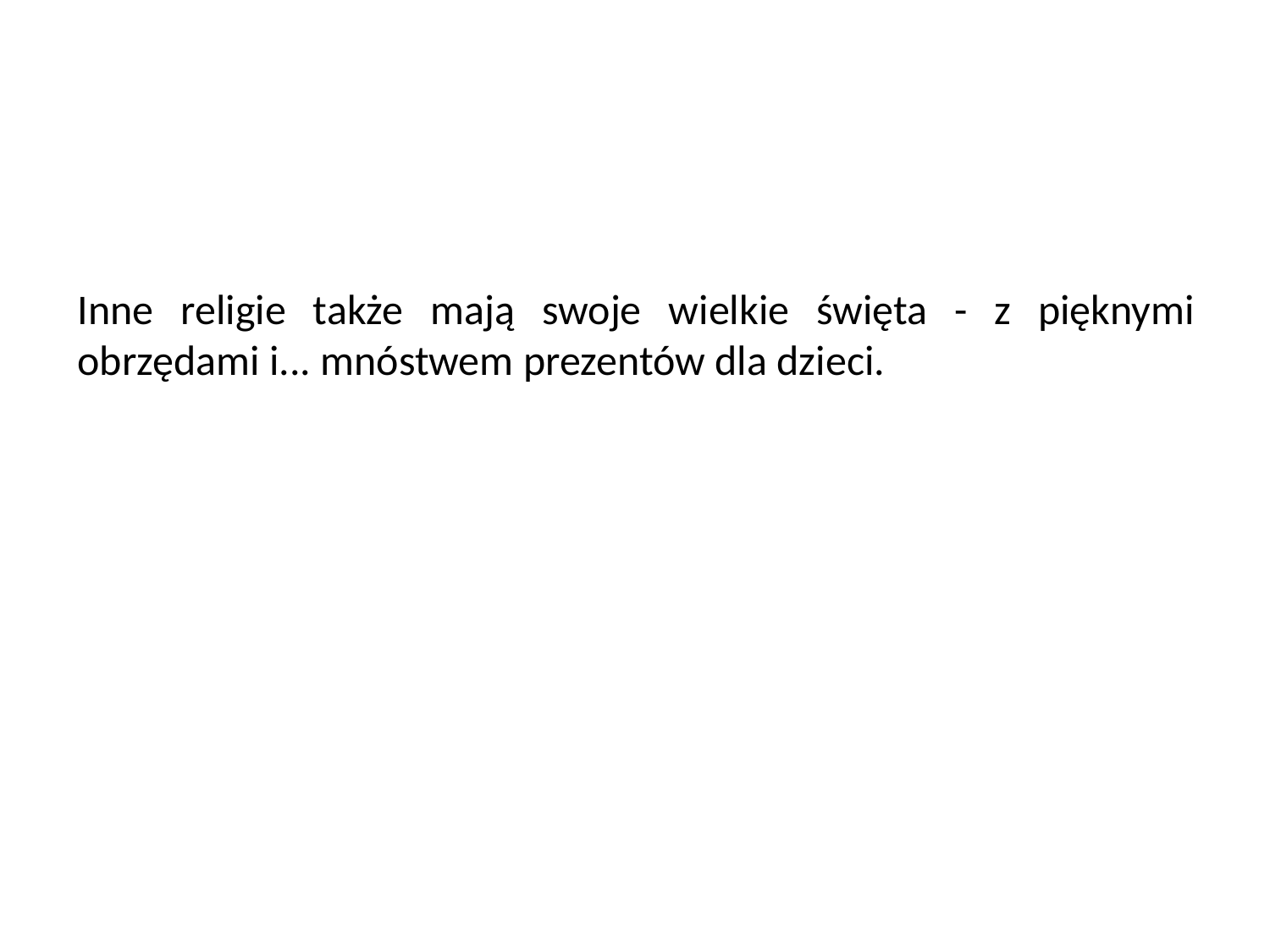

Inne religie także mają swoje wielkie święta - z pięknymi obrzędami i... mnóstwem prezentów dla dzieci.